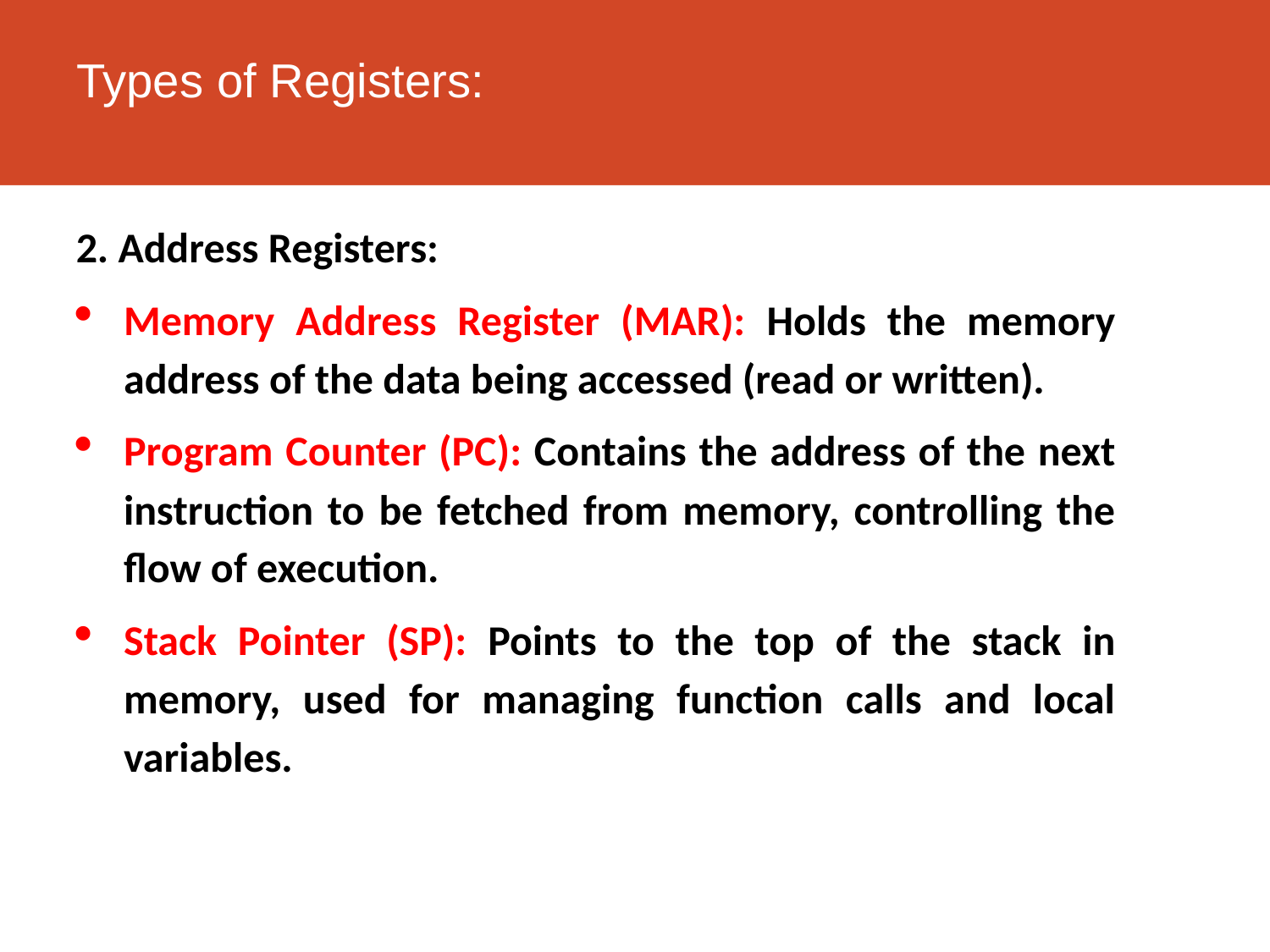

# Types of Registers:
2. Address Registers:
Memory Address Register (MAR): Holds the memory address of the data being accessed (read or written).
Program Counter (PC): Contains the address of the next instruction to be fetched from memory, controlling the flow of execution.
Stack Pointer (SP): Points to the top of the stack in memory, used for managing function calls and local variables.